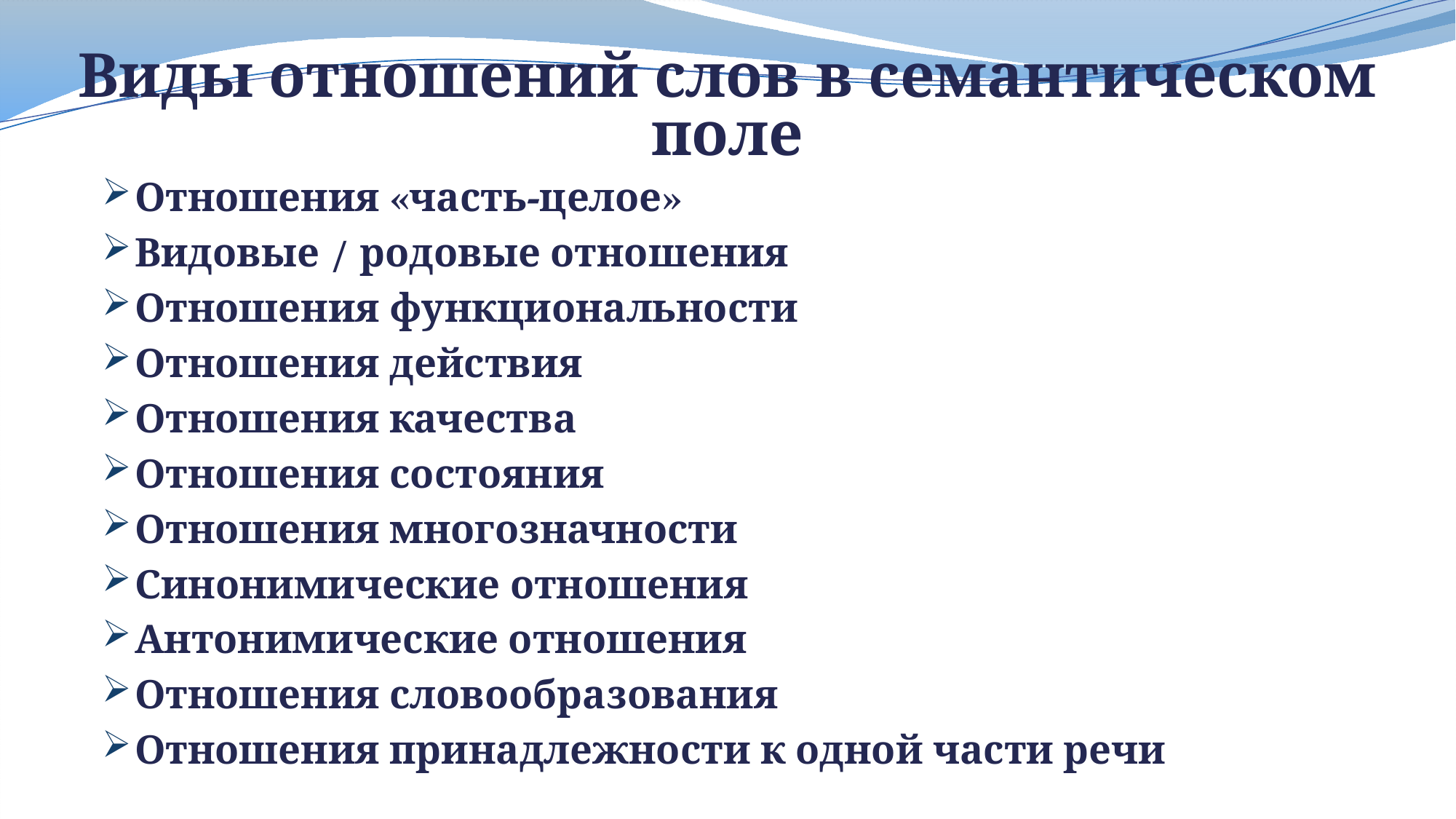

# Виды отношений слов в семантическом поле
Отношения «часть-целое»
Видовые / родовые отношения
Отношения функциональности
Отношения действия
Отношения качества
Отношения состояния
Отношения многозначности
Синонимические отношения
Антонимические отношения
Отношения словообразования
Отношения принадлежности к одной части речи